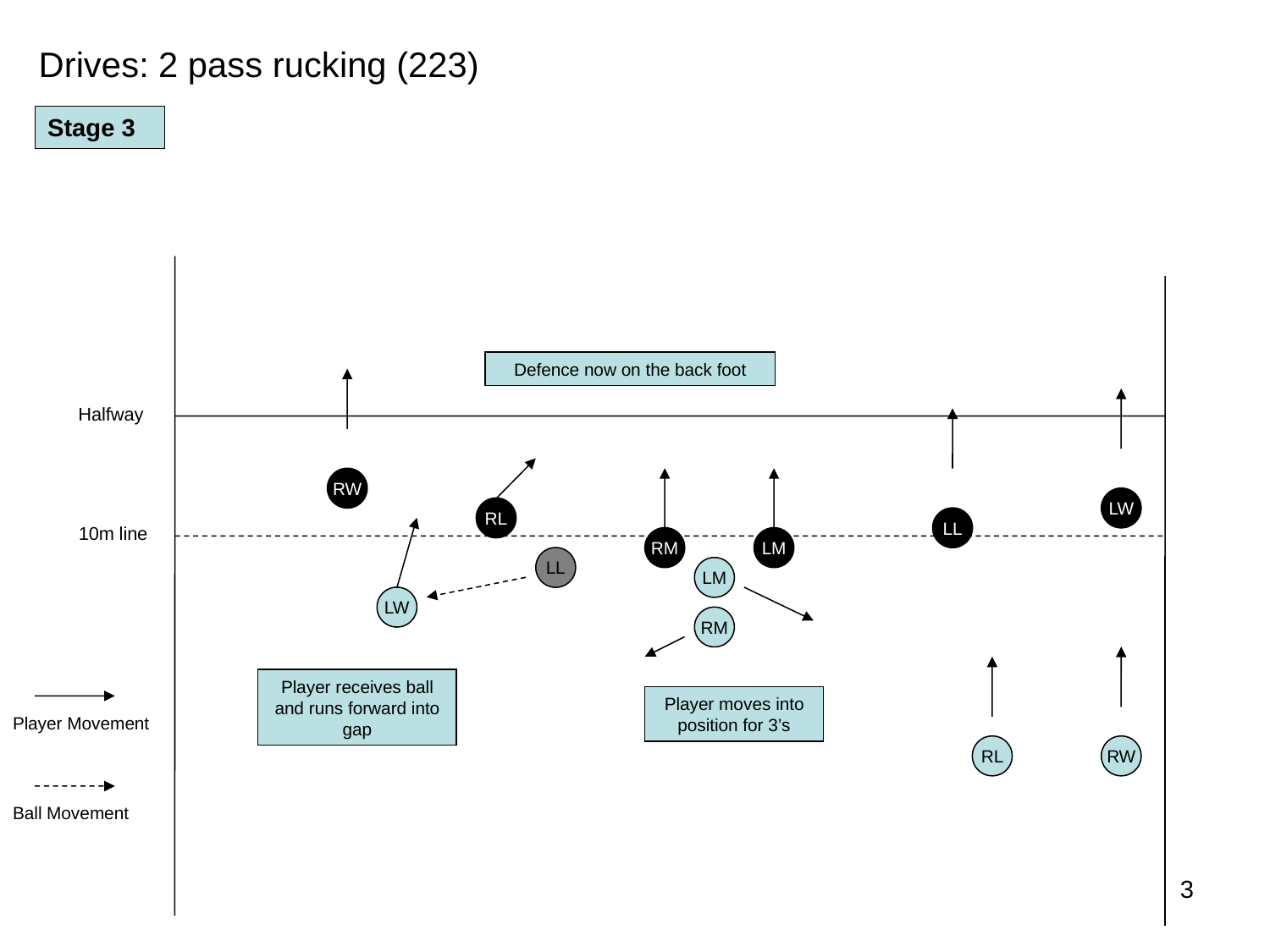

Drives: 2 pass rucking (223)
Stage 3

Defence now on the back foot

Halfway

RW

LW
RL
LL
10m line

RM
LM

LL
LM

LW

RM

Player receives ball and runs forward into gap
Player moves into position for 3’s

Player Movement

Ball Movement
RL
RW
3